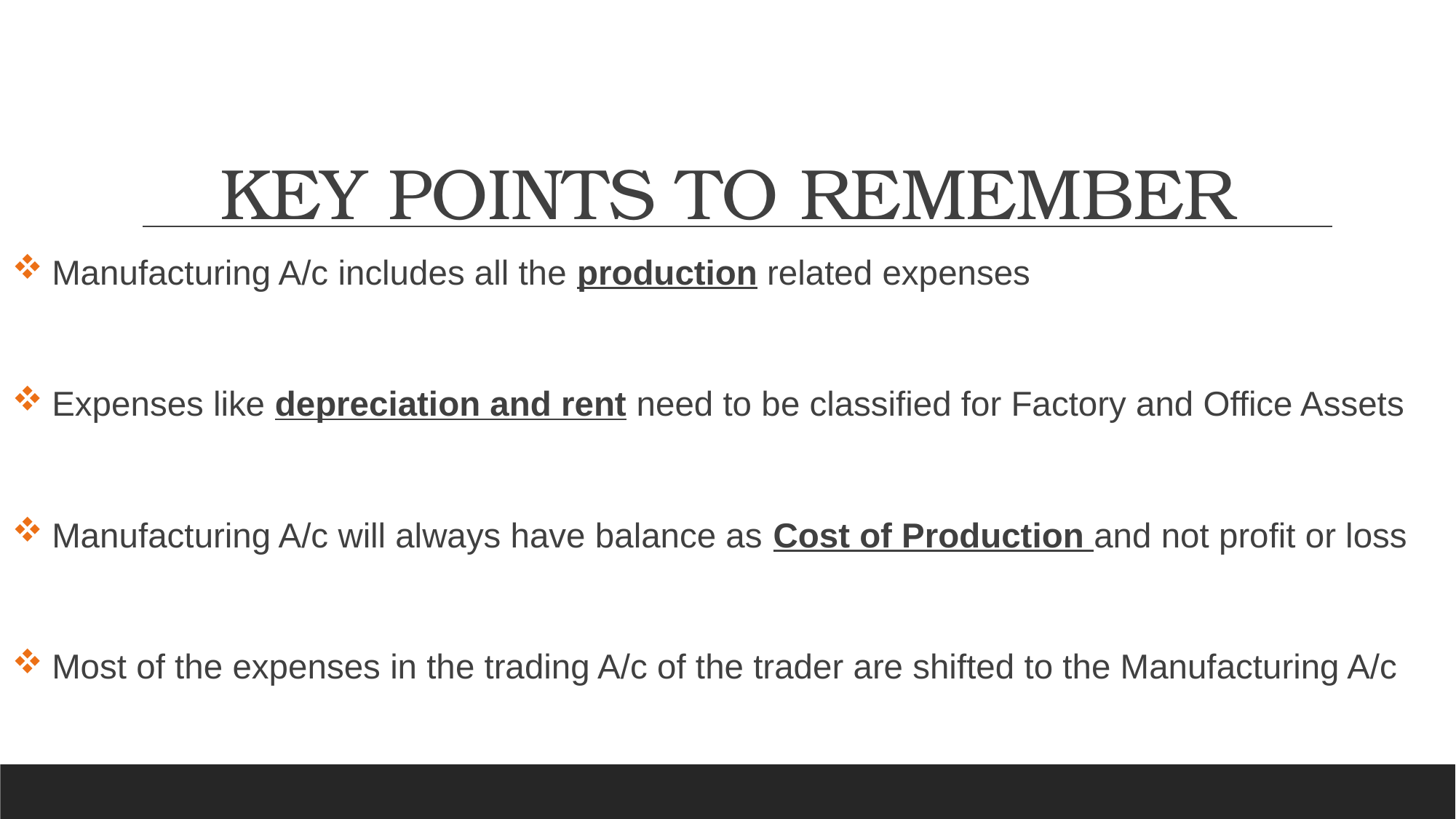

# KEY POINTS TO REMEMBER
 Manufacturing A/c includes all the production related expenses

 Expenses like depreciation and rent need to be classified for Factory and Office Assets

 Manufacturing A/c will always have balance as Cost of Production and not profit or loss

 Most of the expenses in the trading A/c of the trader are shifted to the Manufacturing A/c